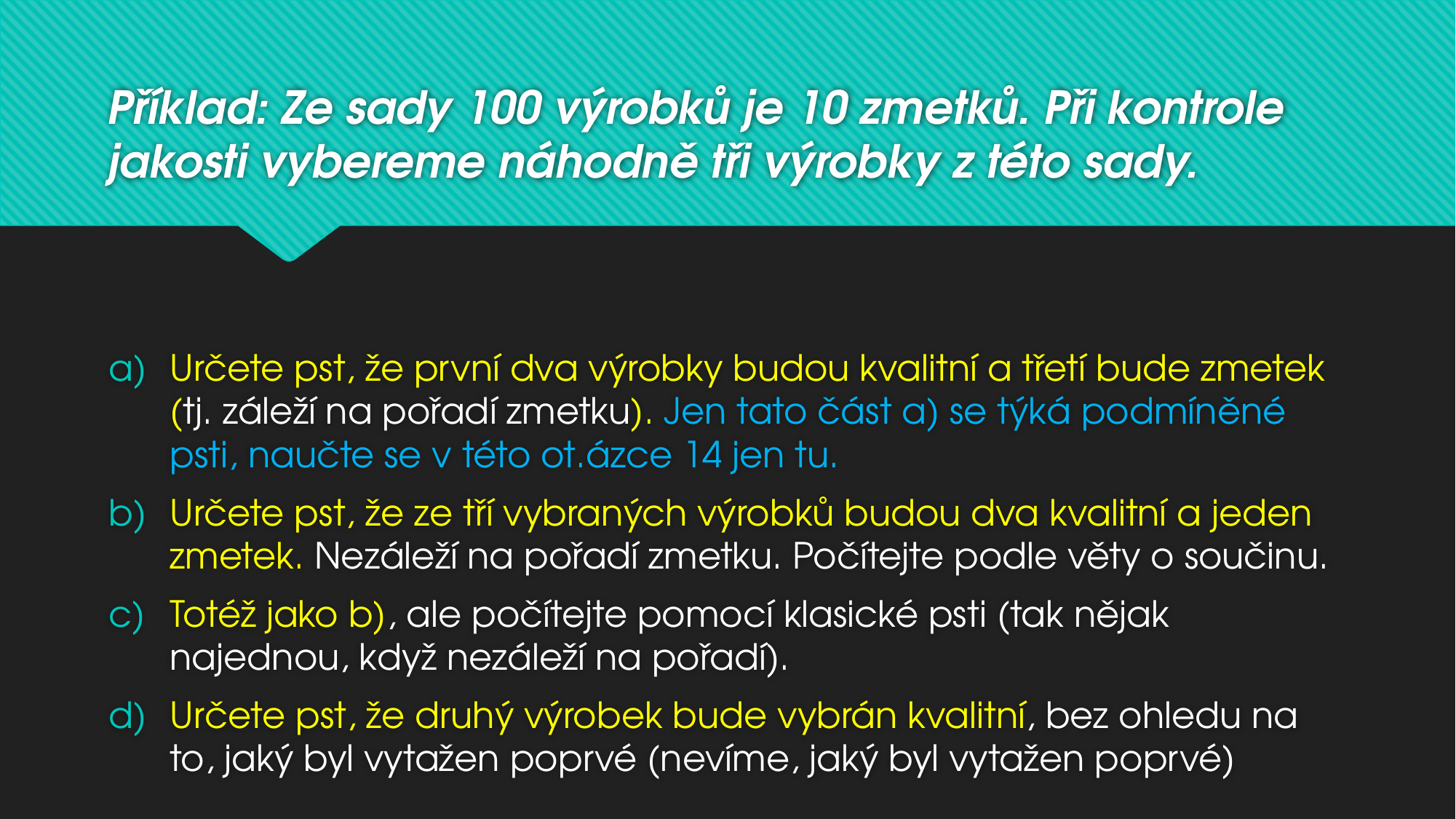

# Příklad: Ze sady 100 výrobků je 10 zmetků. Při kontrole jakosti vybereme náhodně tři výrobky z této sady.

Určete pst, že první dva výrobky budou kvalitní a třetí bude zmetek (tj. záleží na pořadí zmetku). Jen tato část a) se týká podmíněné psti, naučte se v této ot.ázce 14 jen tu.
Určete pst, že ze tří vybraných výrobků budou dva kvalitní a jeden zmetek. Nezáleží na pořadí zmetku. Počítejte podle věty o součinu.
Totéž jako b), ale počítejte pomocí klasické psti (tak nějak najednou, když nezáleží na pořadí).
Určete pst, že druhý výrobek bude vybrán kvalitní, bez ohledu na to, jaký byl vytažen poprvé (nevíme, jaký byl vytažen poprvé)